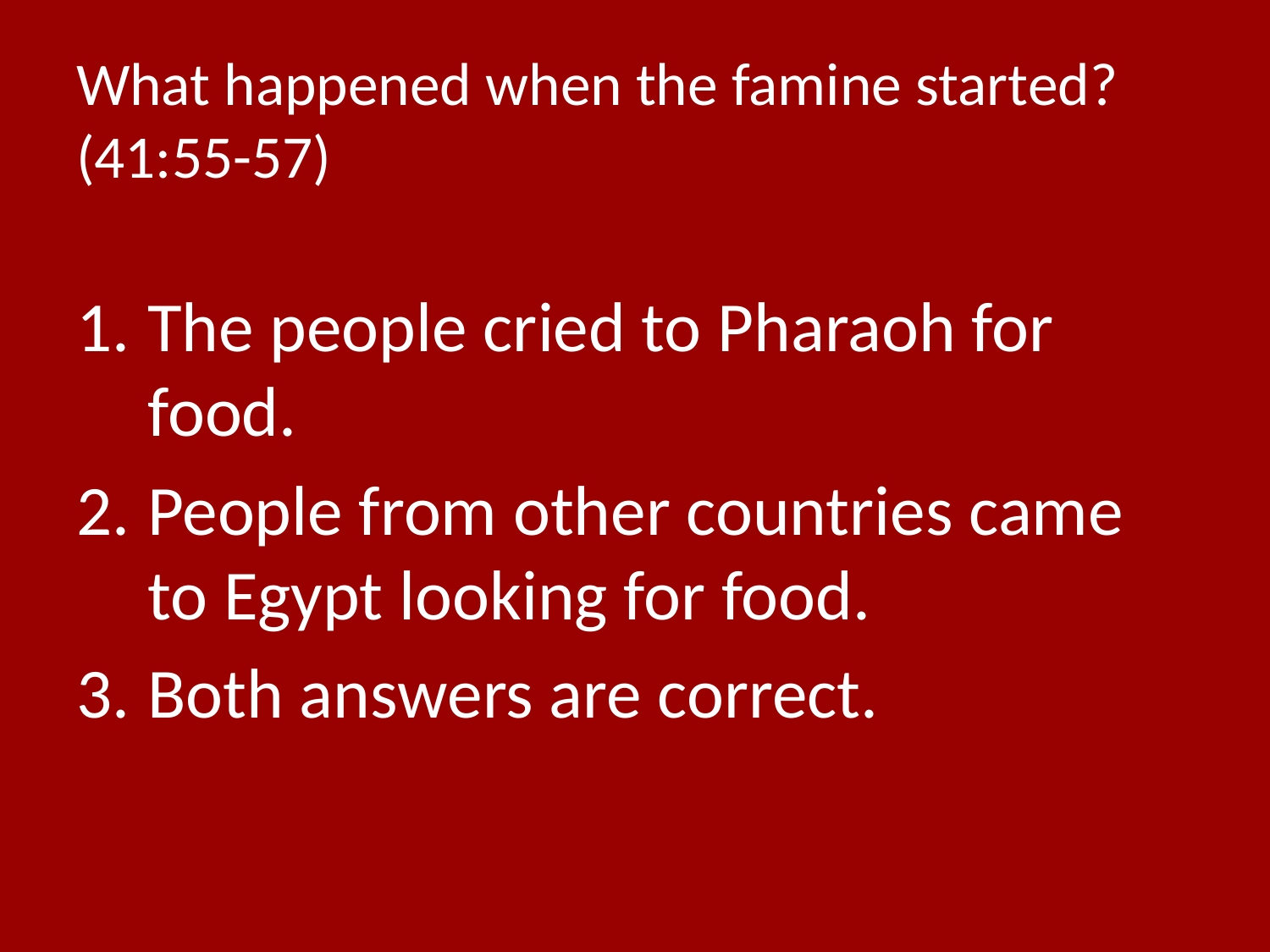

# What happened when the famine started?  (41:55-57)
The people cried to Pharaoh for food.
People from other countries came to Egypt looking for food.
Both answers are correct.